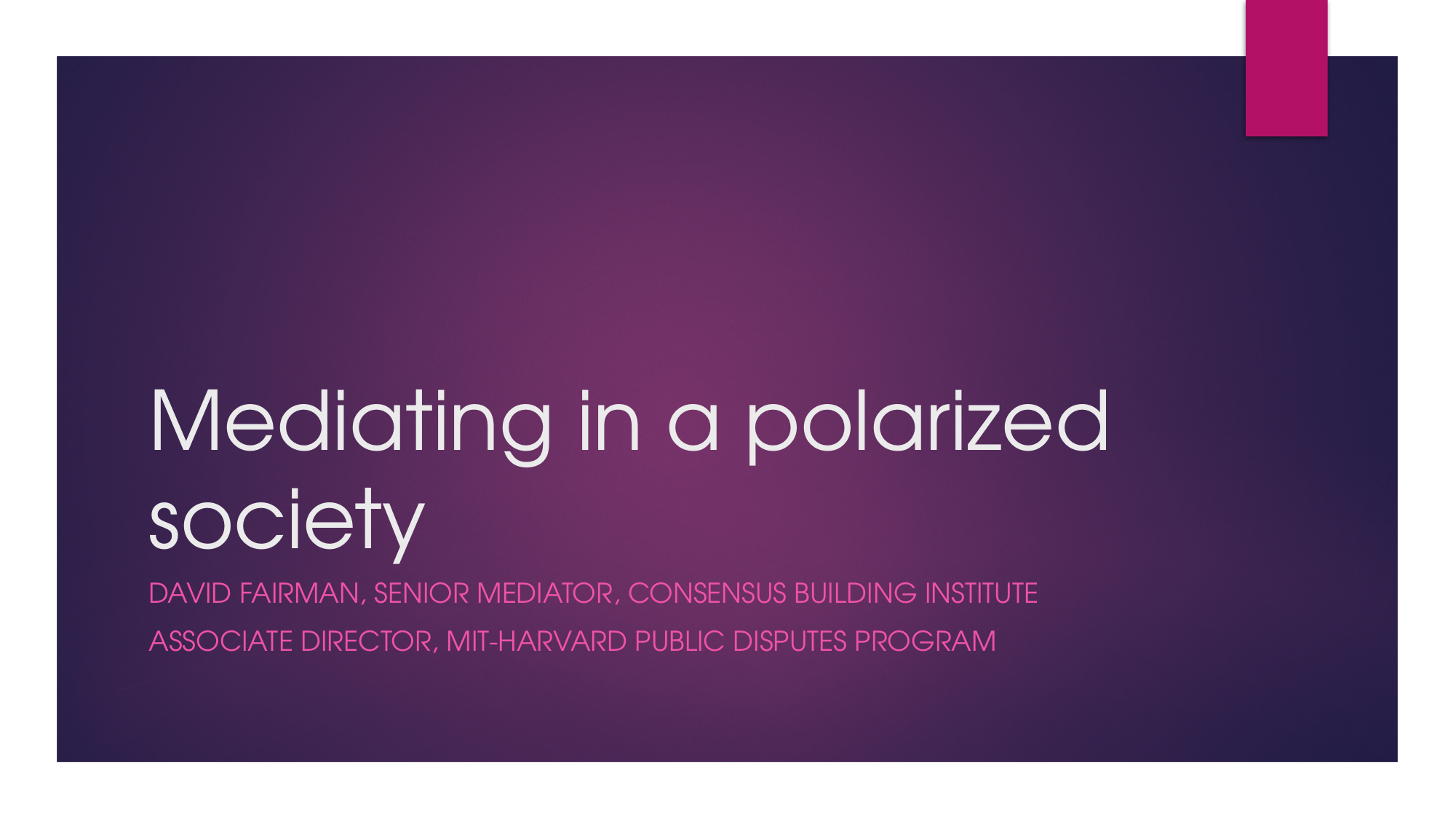

# Mediating in a polarized society
David Fairman, Senior Mediator, Consensus Building Institute
Associate Director, MIT-Harvard Public disputes program